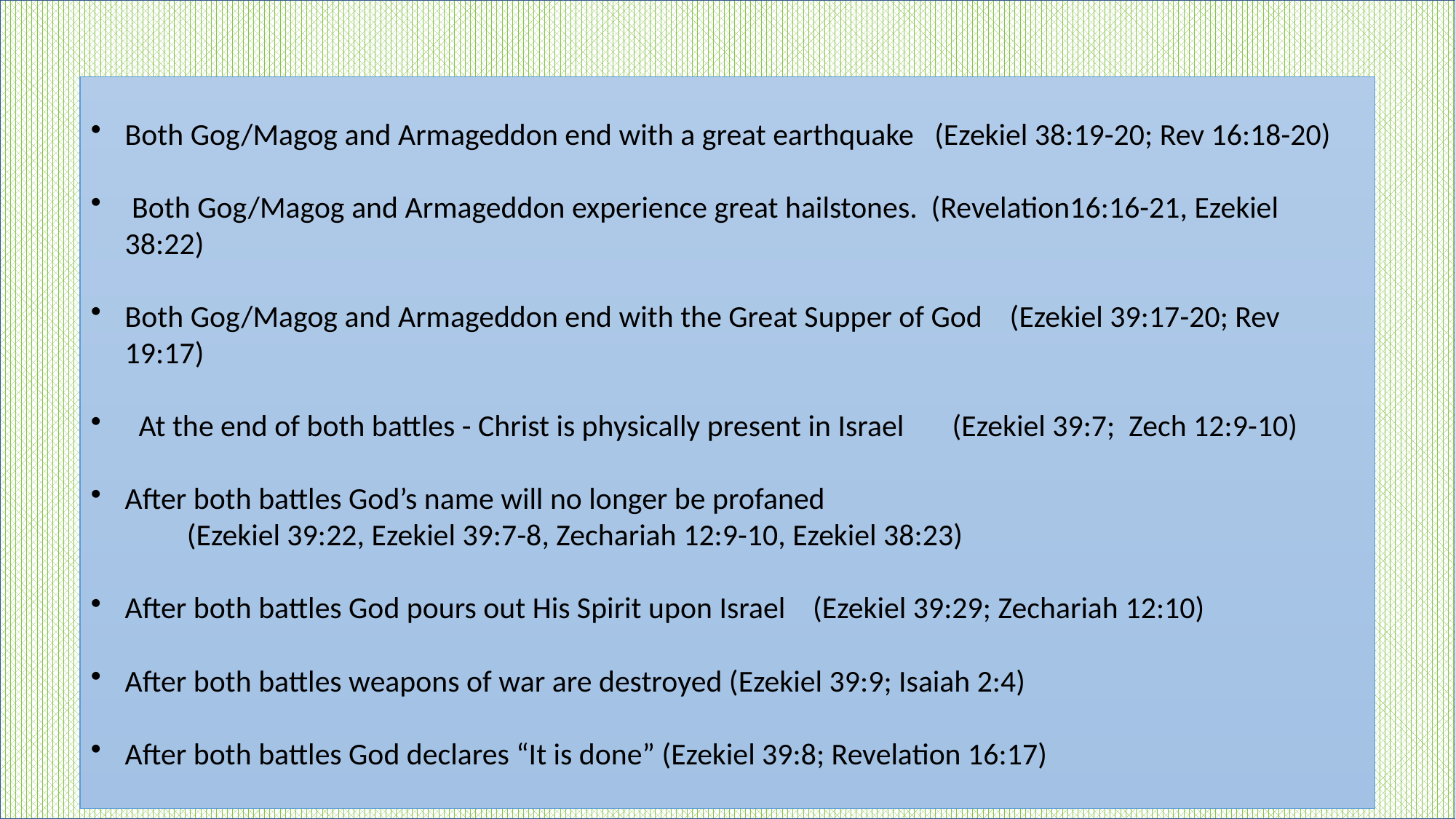

Both Gog/Magog and Armageddon end with a great earthquake   (Ezekiel 38:19-20; Rev 16:18-20)

 Both Gog/Magog and Armageddon experience great hailstones.  (Revelation16:16-21, Ezekiel 38:22)
Both Gog/Magog and Armageddon end with the Great Supper of God    (Ezekiel 39:17-20; Rev 19:17)

  At the end of both battles - Christ is physically present in Israel       (Ezekiel 39:7;  Zech 12:9-10)

After both battles God’s name will no longer be profaned                                                                                       (Ezekiel 39:22, Ezekiel 39:7-8, Zechariah 12:9-10, Ezekiel 38:23)

After both battles God pours out His Spirit upon Israel    (Ezekiel 39:29; Zechariah 12:10)

After both battles weapons of war are destroyed (Ezekiel 39:9; Isaiah 2:4)

After both battles God declares “It is done” (Ezekiel 39:8; Revelation 16:17)